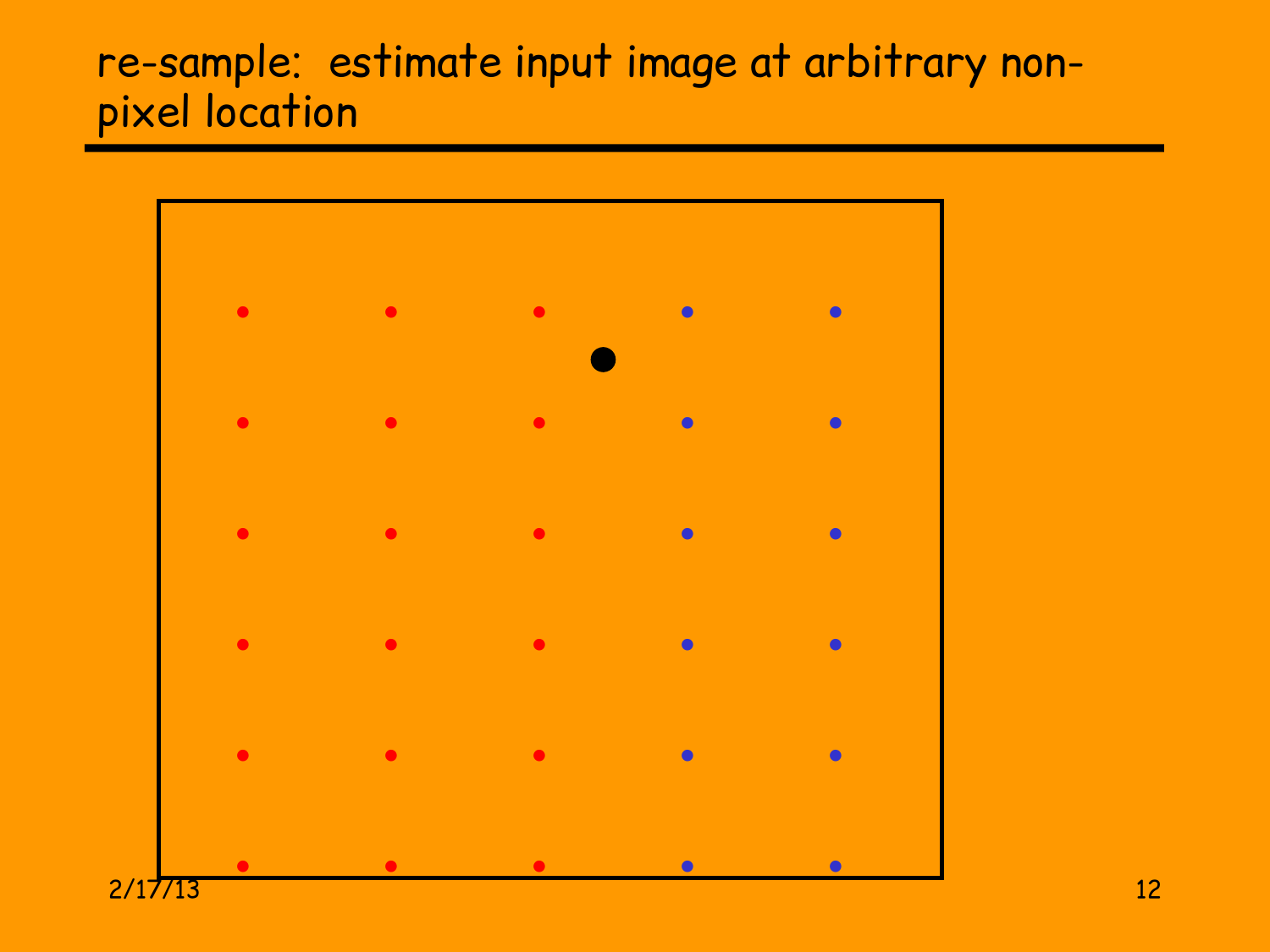

# re-sample:  estimate input image at arbitrary non-pixel location

| . | . | . | . | . |
| --- | --- | --- | --- | --- |
| . | . | . | . | . |
| . | . | . | . | . |
| . | . | . | . | . |
| . | . | . | . | . |
| . | . | . | . | . |

2/17/13
12